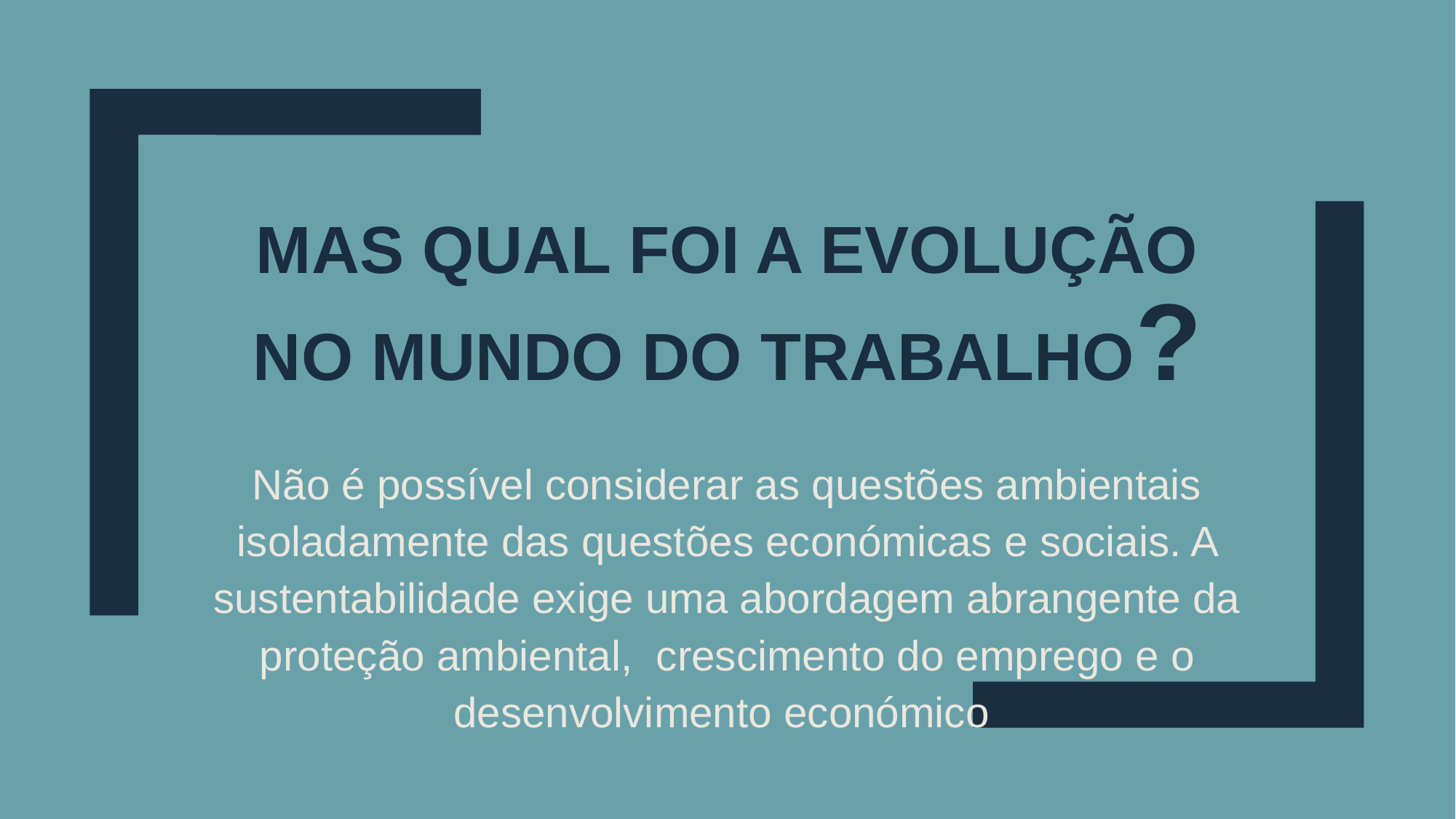

# MAS QUAL FOI A EVOLUÇÃO NO MUNDO DO TRABALHO?
Não é possível considerar as questões ambientais isoladamente das questões económicas e sociais. A sustentabilidade exige uma abordagem abrangente da proteção ambiental,  crescimento do emprego e o desenvolvimento económico